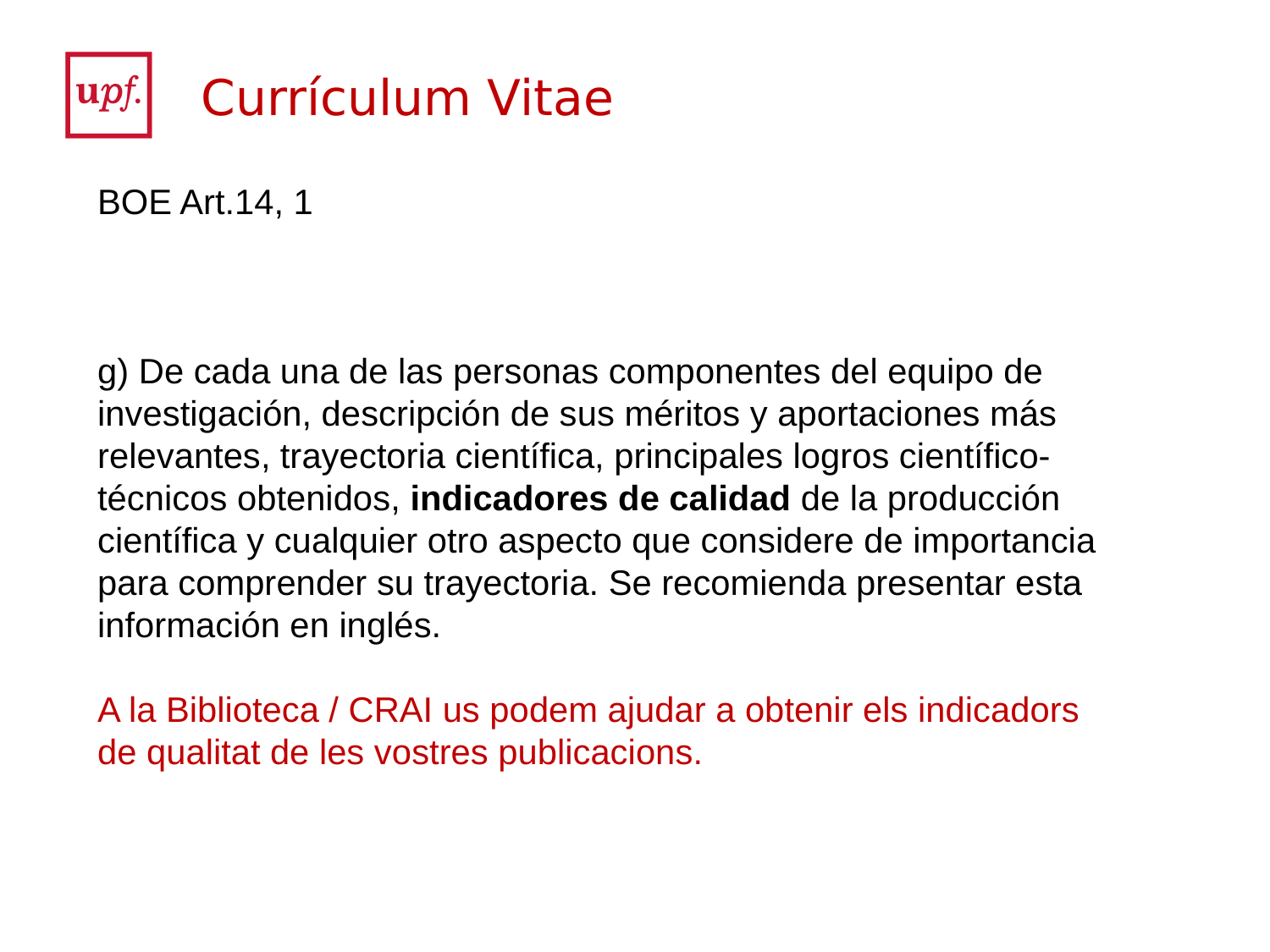

Currículum Vitae

BOE Art.14, 1

g) De cada una de las personas componentes del equipo de investigación, descripción de sus méritos y aportaciones más relevantes, trayectoria científica, principales logros científico-técnicos obtenidos, indicadores de calidad de la producción científica y cualquier otro aspecto que considere de importancia para comprender su trayectoria. Se recomienda presentar esta información en inglés.

A la Biblioteca / CRAI us podem ajudar a obtenir els indicadors de qualitat de les vostres publicacions.